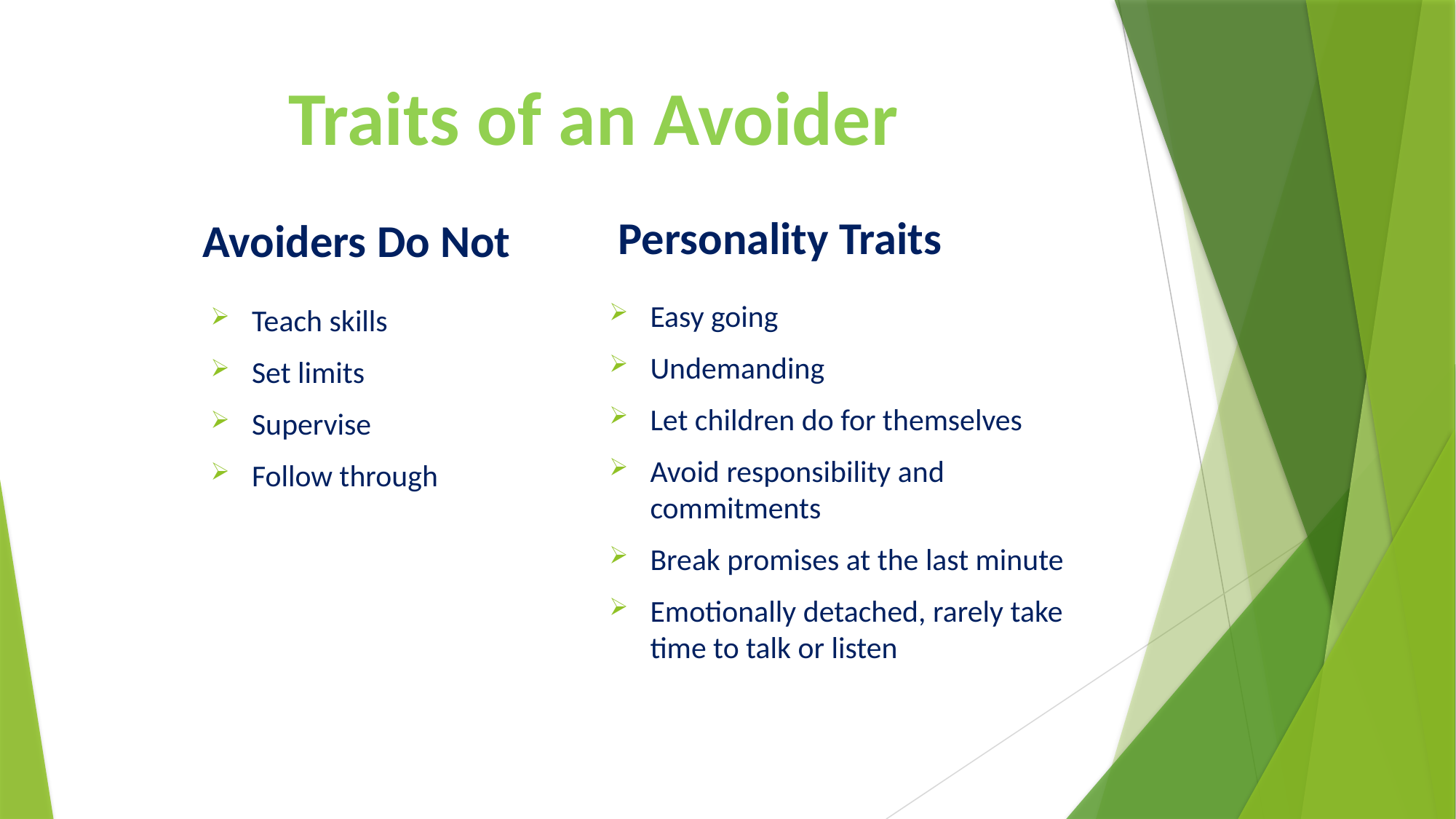

# Traits of an Avoider
Personality Traits
Avoiders Do Not
Easy going
Undemanding
Let children do for themselves
Avoid responsibility and commitments
Break promises at the last minute
Emotionally detached, rarely take time to talk or listen
Teach skills
Set limits
Supervise
Follow through